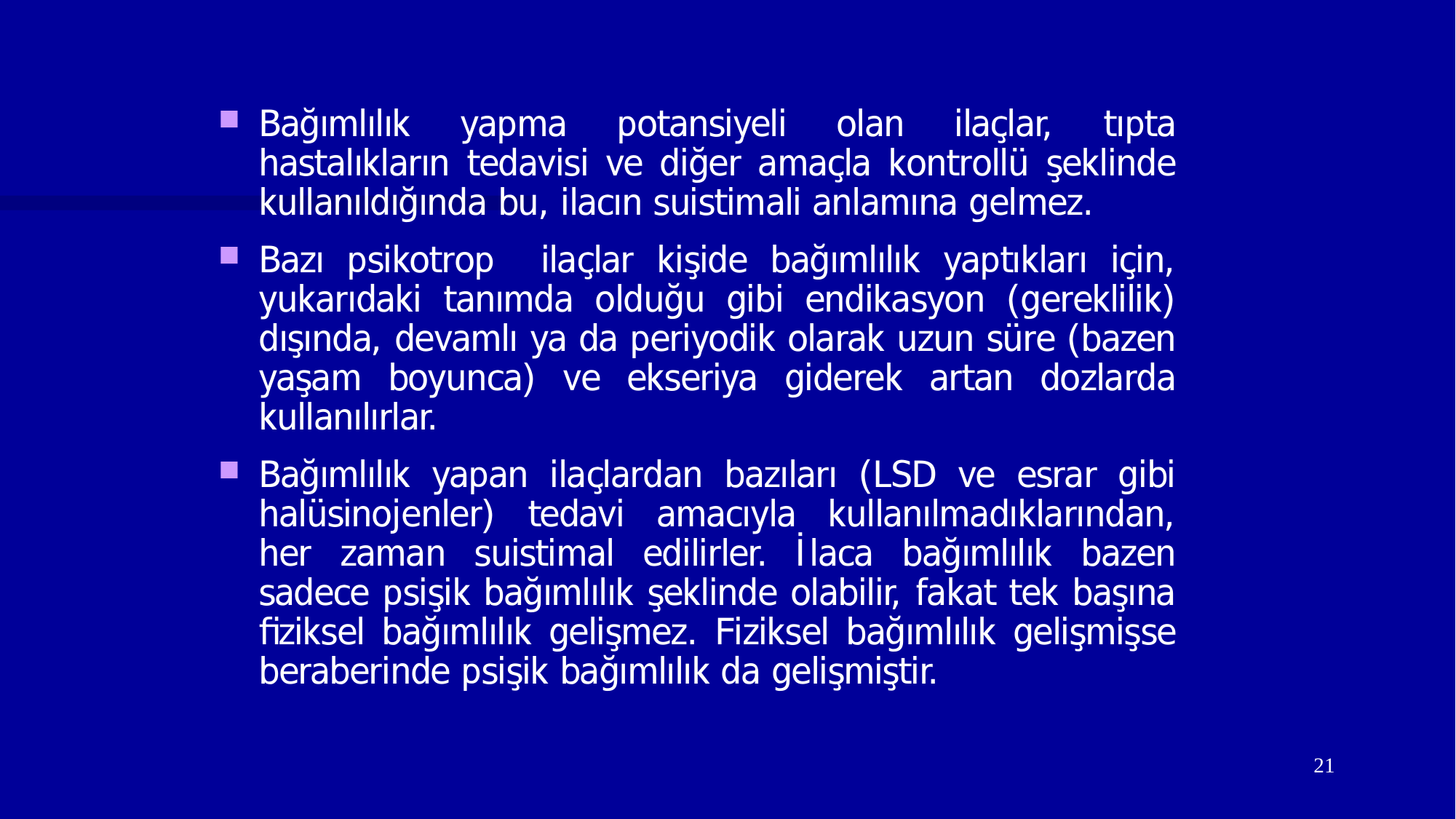

Bağımlılık yapma potansiyeli olan ilaçlar, tıpta hastalıkların tedavisi ve diğer amaçla kontrollü şeklinde kullanıldığında bu, ilacın suistimali anlamına gelmez.
Bazı psikotrop  ilaçlar kişide bağımlılık yaptıkları için, yukarıdaki tanımda olduğu gibi endikasyon (gereklilik) dışında, devamlı ya da periyodik olarak uzun süre (bazen yaşam boyunca) ve ekseriya giderek artan dozlarda kullanılırlar.
Bağımlılık yapan ilaçlardan bazıları (LSD ve esrar gibi halüsinojenler) tedavi amacıyla kullanılmadıklarından, her zaman suistimal edilirler. İlaca bağımlılık bazen sadece psişik bağımlılık şeklinde olabilir, fakat tek başına fiziksel bağımlılık gelişmez. Fiziksel bağımlılık gelişmişse beraberinde psişik bağımlılık da gelişmiştir.
21